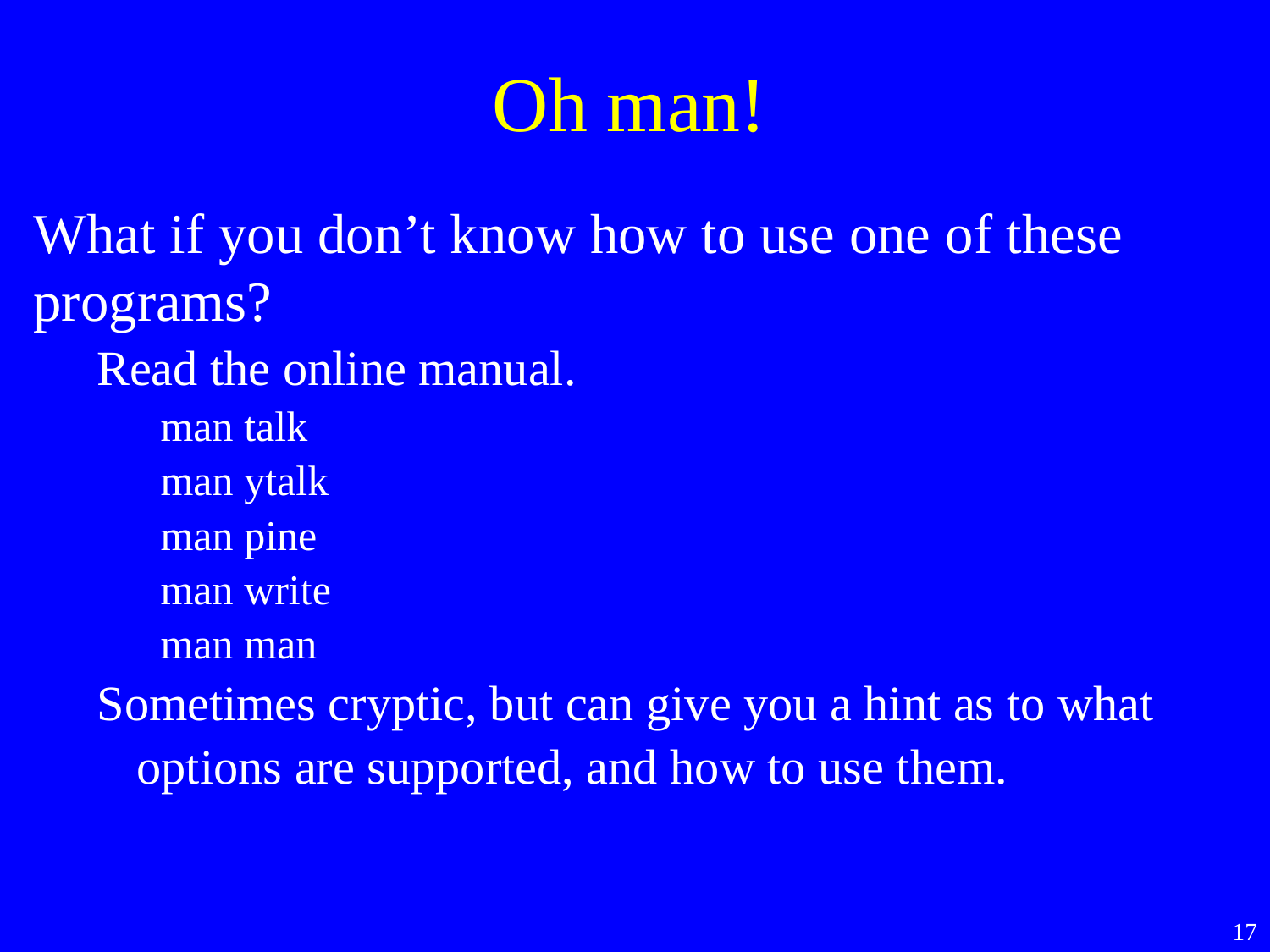

Oh man!
What if you don’t know how to use one of these programs?
Read the online manual.
man talk
man ytalk
man pine
man write
man man
Sometimes cryptic, but can give you a hint as to what options are supported, and how to use them.